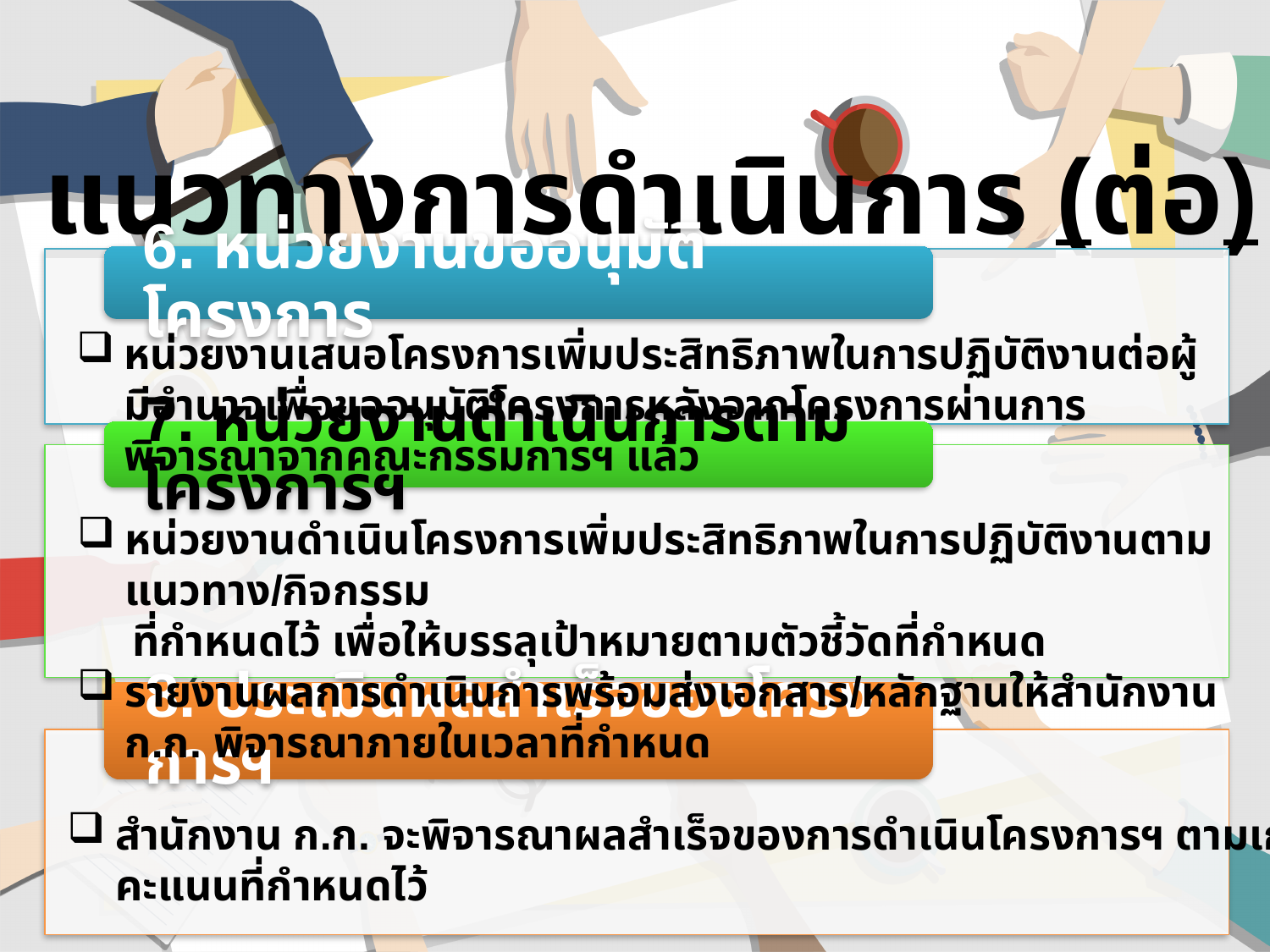

แนวทางการดำเนินการ (ต่อ)
6. หน่วยงานขออนุมัติโครงการ
7. หน่วยงานดำเนินการตามโครงการฯ
8. ประเมินผลสำเร็จของโครงการฯ
หน่วยงานเสนอโครงการเพิ่มประสิทธิภาพในการปฏิบัติงานต่อผู้มีอำนาจเพื่อขออนุมัติโครงการหลังจากโครงการผ่านการพิจารณาจากคณะกรรมการฯ แล้ว
หน่วยงานดำเนินโครงการเพิ่มประสิทธิภาพในการปฏิบัติงานตามแนวทาง/กิจกรรม
     ที่กำหนดไว้ เพื่อให้บรรลุเป้าหมายตามตัวชี้วัดที่กำหนด
รายงานผลการดำเนินการพร้อมส่งเอกสาร/หลักฐานให้สำนักงาน ก.ก. พิจารณาภายในเวลาที่กำหนด
สำนักงาน ก.ก. จะพิจารณาผลสำเร็จของการดำเนินโครงการฯ ตามเกณฑ์การให้คะแนนที่กำหนดไว้